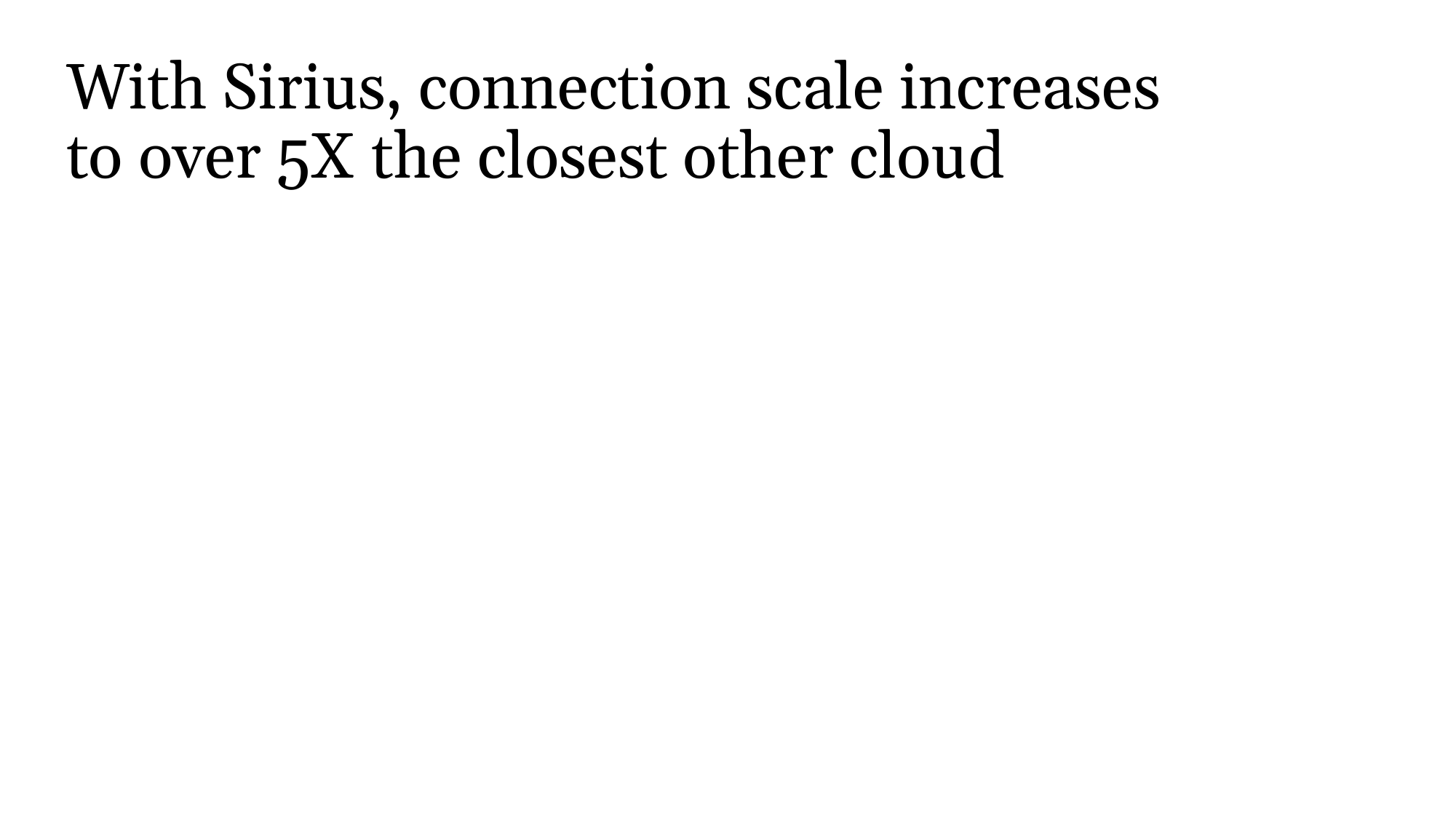

# With Sirius, connection scale increases to over 5X the closest other cloud